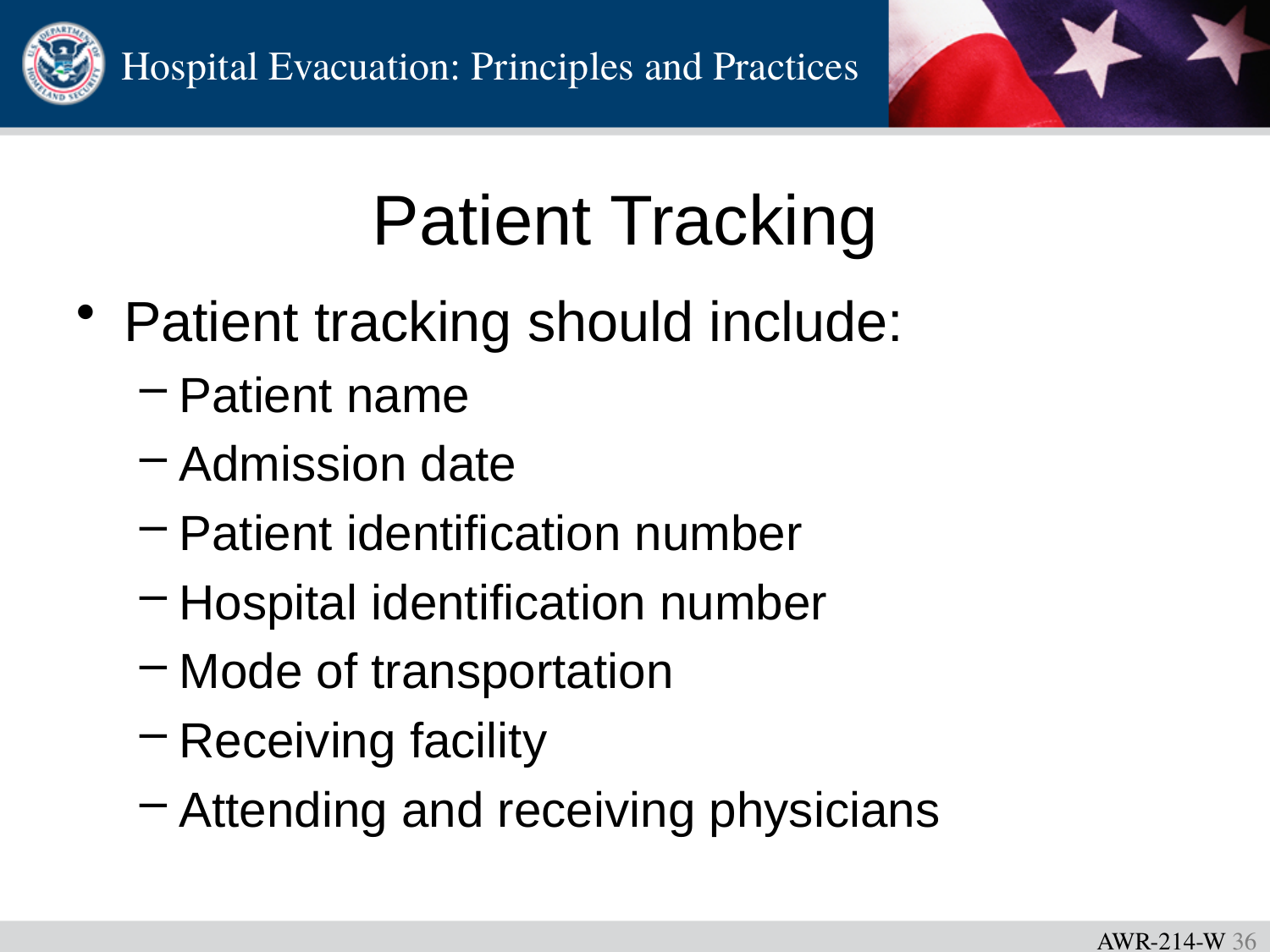

Patient Tracking
Patient tracking should include:
Patient name
Admission date
Patient identification number
Hospital identification number
Mode of transportation
Receiving facility
Attending and receiving physicians
AWR-214-W 36